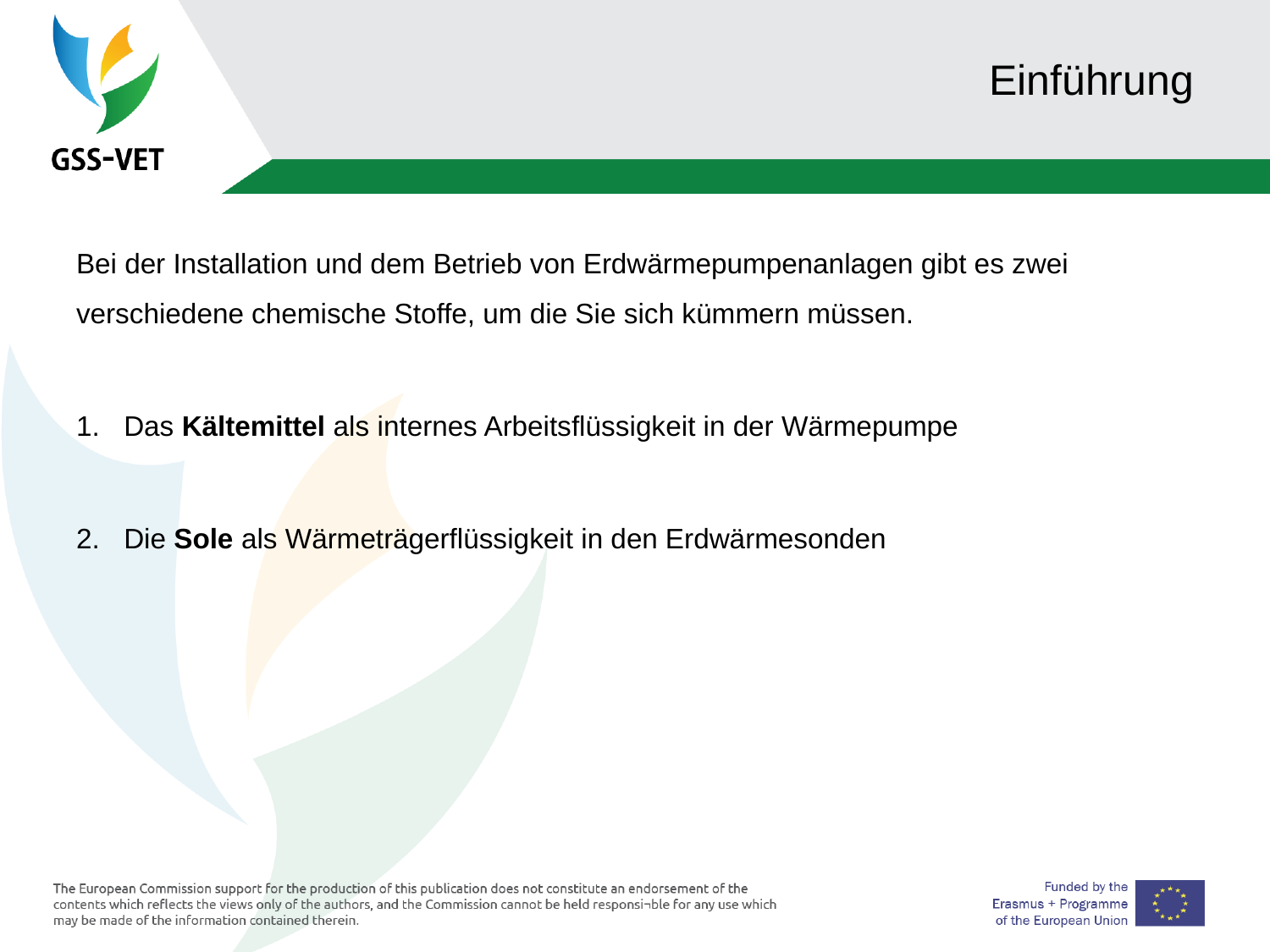

# Einführung
Bei der Installation und dem Betrieb von Erdwärmepumpenanlagen gibt es zwei verschiedene chemische Stoffe, um die Sie sich kümmern müssen.

Das Kältemittel als internes Arbeitsflüssigkeit in der Wärmepumpe

Die Sole als Wärmeträgerflüssigkeit in den Erdwärmesonden